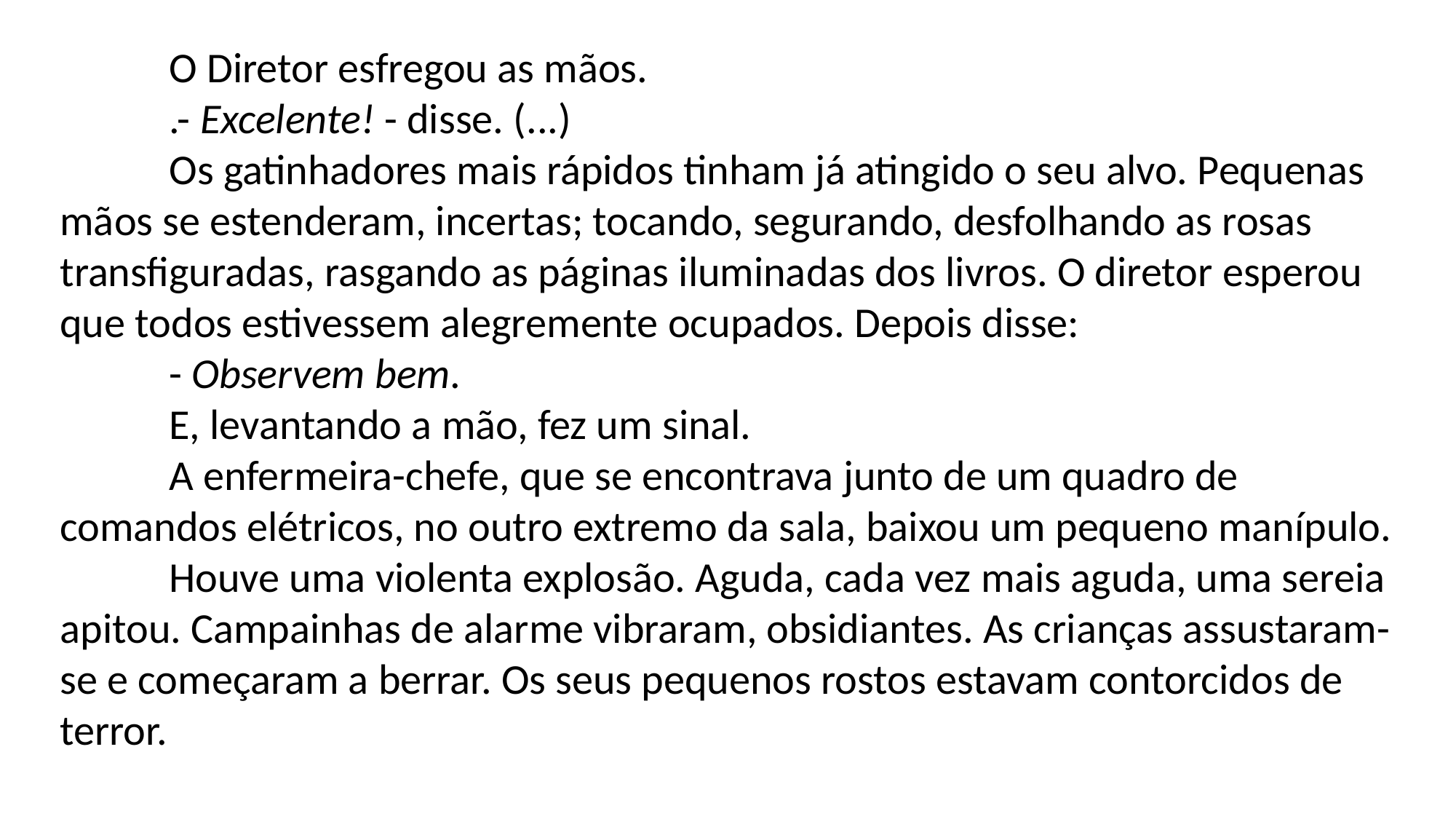

O Diretor esfregou as mãos.
	.- Excelente! - disse. (...)
	Os gatinhadores mais rápidos tinham já atingido o seu alvo. Pequenas mãos se estenderam, incertas; tocando, segurando, desfolhando as rosas transfiguradas, rasgando as páginas iluminadas dos livros. O diretor esperou que todos estivessem alegremente ocupados. Depois disse:
	- Observem bem.
	E, levantando a mão, fez um sinal.
	A enfermeira-chefe, que se encontrava junto de um quadro de comandos elétricos, no outro extremo da sala, baixou um pequeno manípulo.
	Houve uma violenta explosão. Aguda, cada vez mais aguda, uma sereia apitou. Campainhas de alarme vibraram, obsidiantes. As crianças assustaram-se e começaram a berrar. Os seus pequenos rostos estavam contorcidos de terror.